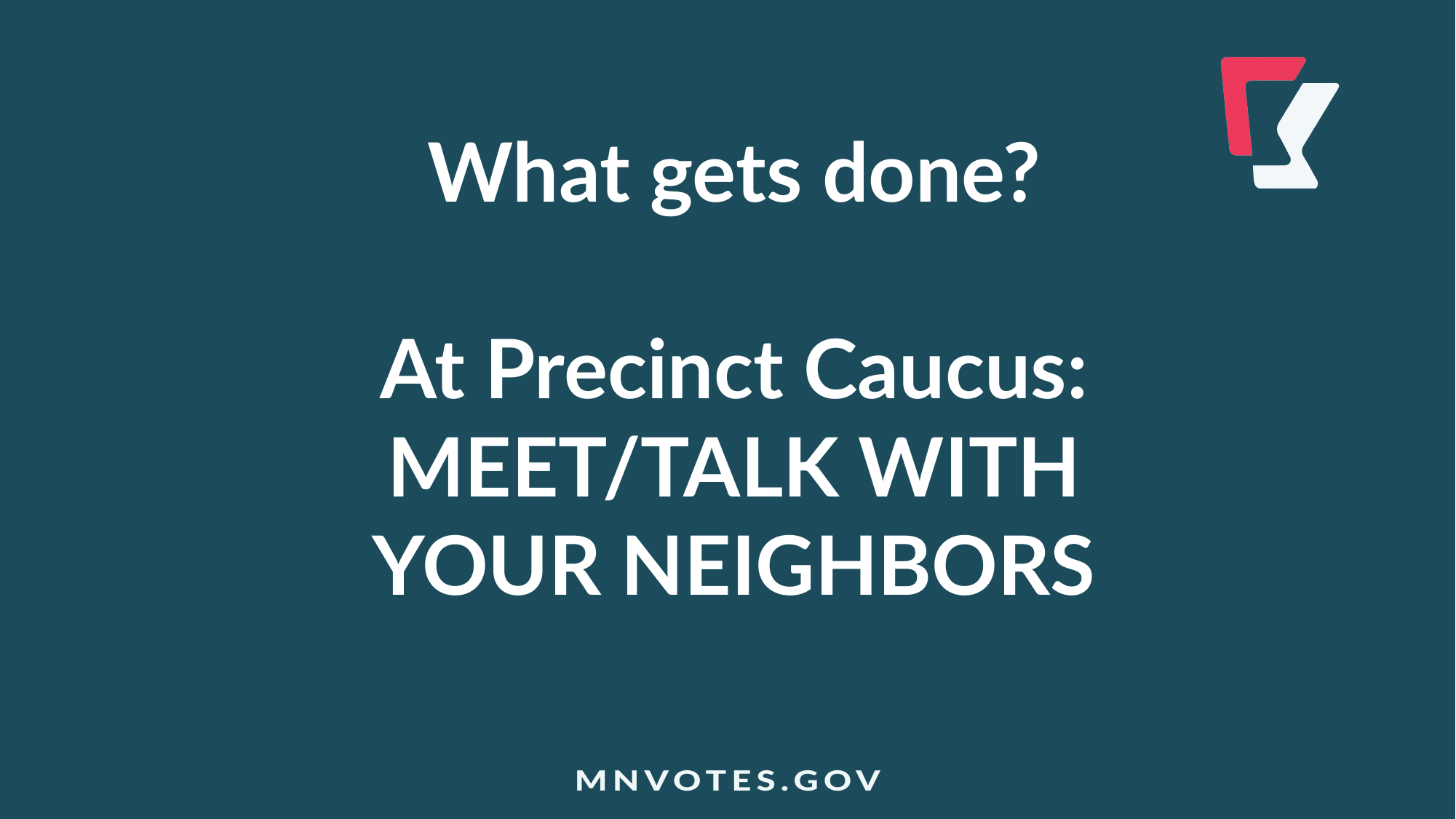

What gets done?

At Precinct Caucus:
MEET/TALK WITH
YOUR NEIGHBORS